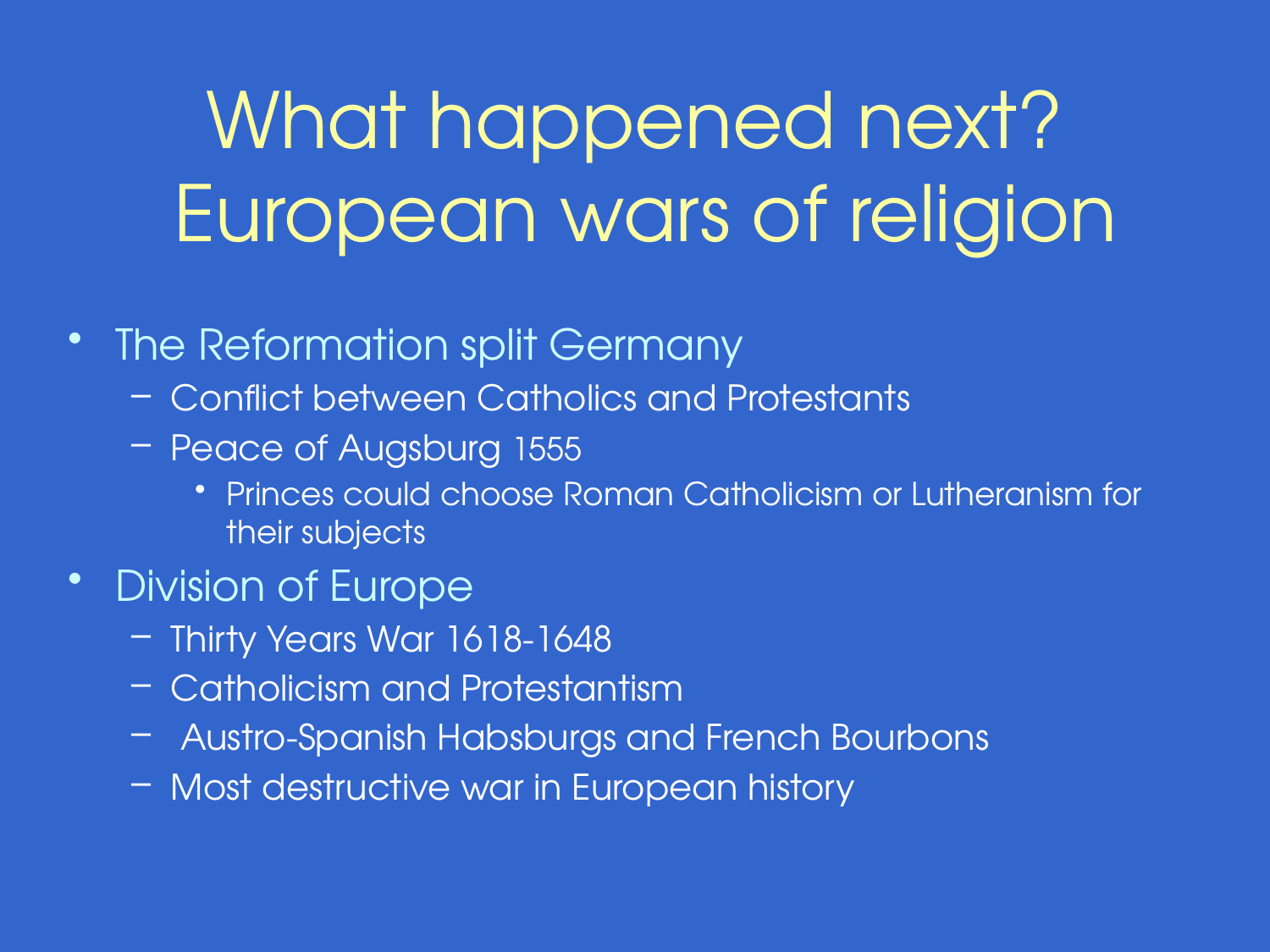

# What happened next? European wars of religion
The Reformation split Germany
Conflict between Catholics and Protestants
Peace of Augsburg 1555
Princes could choose Roman Catholicism or Lutheranism for their subjects
Division of Europe
Thirty Years War 1618-1648
Catholicism and Protestantism
 Austro-Spanish Habsburgs and French Bourbons
Most destructive war in European history